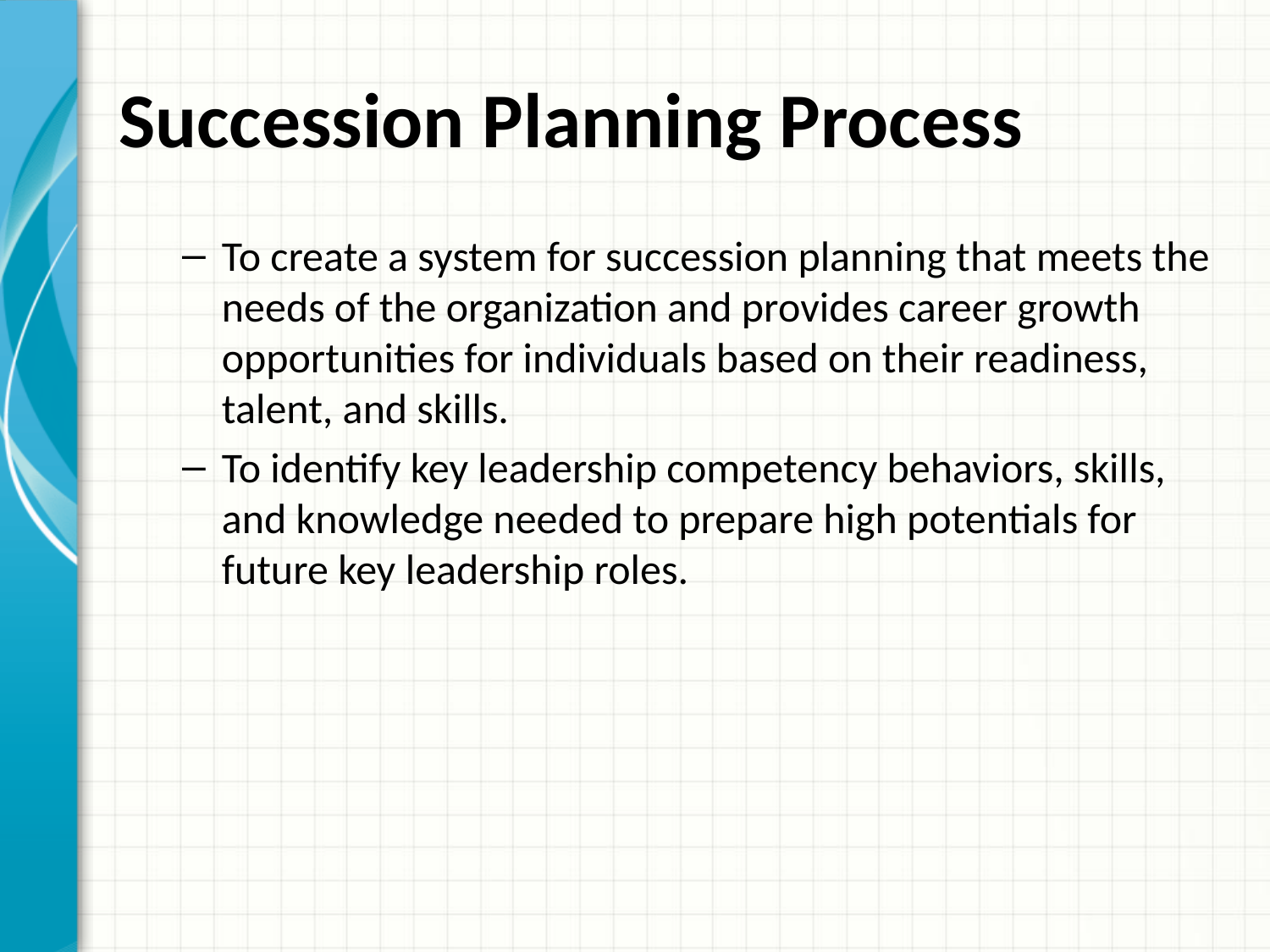

# Succession Planning Process
To create a system for succession planning that meets the needs of the organization and provides career growth opportunities for individuals based on their readiness, talent, and skills.
To identify key leadership competency behaviors, skills, and knowledge needed to prepare high potentials for future key leadership roles.